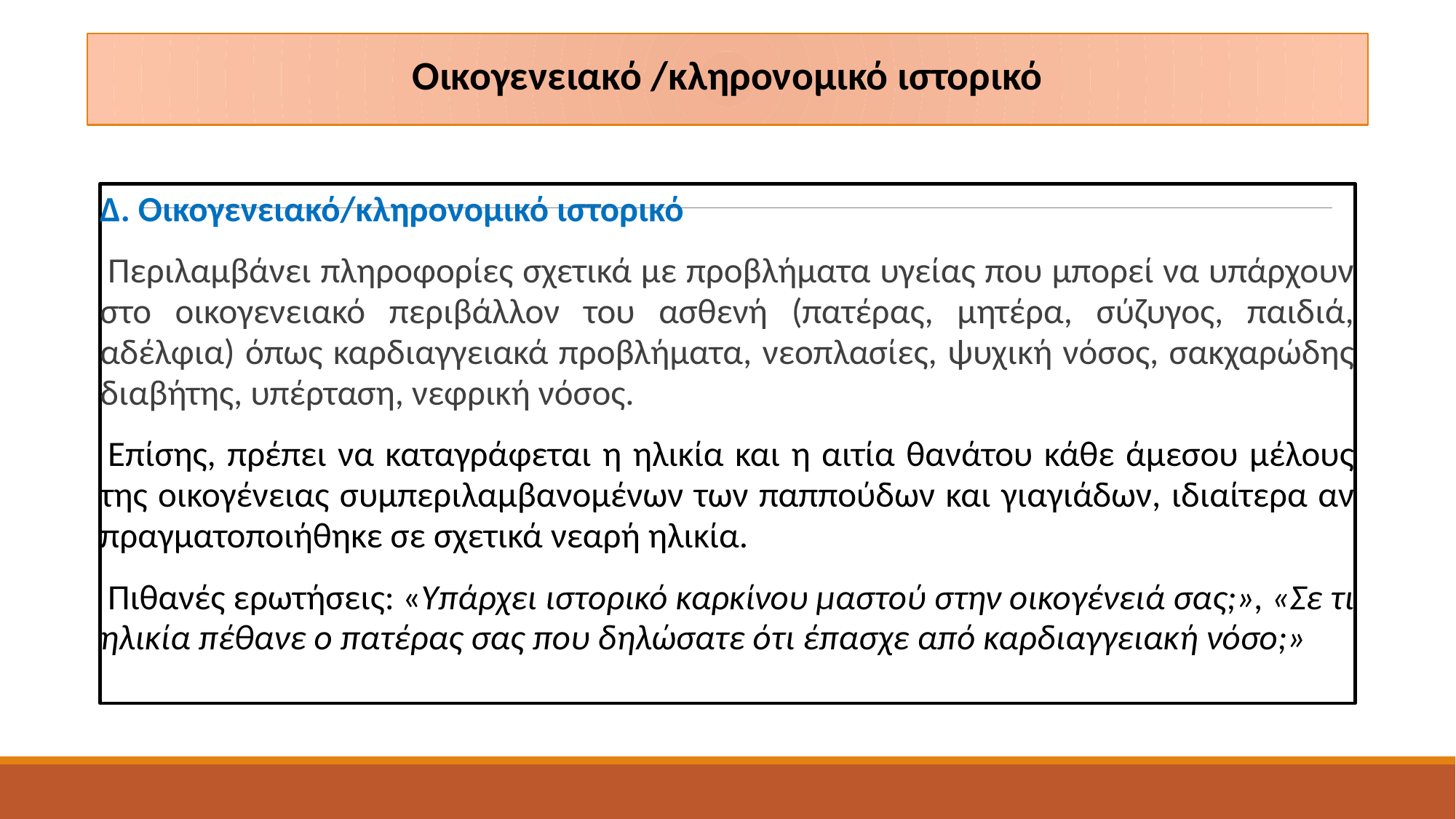

Οικογενειακό /κληρονομικό ιστορικό
Δ. Οικογενειακό/κληρονομικό ιστορικό
Περιλαμβάνει πληροφορίες σχετικά με προβλήματα υγείας που μπορεί να υπάρχουν στο οικογενειακό περιβάλλον του ασθενή (πατέρας, μητέρα, σύζυγος, παιδιά, αδέλφια) όπως καρδιαγγειακά προβλήματα, νεοπλασίες, ψυχική νόσος, σακχαρώδης διαβήτης, υπέρταση, νεφρική νόσος.
Επίσης, πρέπει να καταγράφεται η ηλικία και η αιτία θανάτου κάθε άμεσου μέλους της οικογένειας συμπεριλαμβανομένων των παππούδων και γιαγιάδων, ιδιαίτερα αν πραγματοποιήθηκε σε σχετικά νεαρή ηλικία.
Πιθανές ερωτήσεις: «Υπάρχει ιστορικό καρκίνου μαστού στην οικογένειά σας;», «Σε τι ηλικία πέθανε ο πατέρας σας που δηλώσατε ότι έπασχε από καρδιαγγειακή νόσο;»